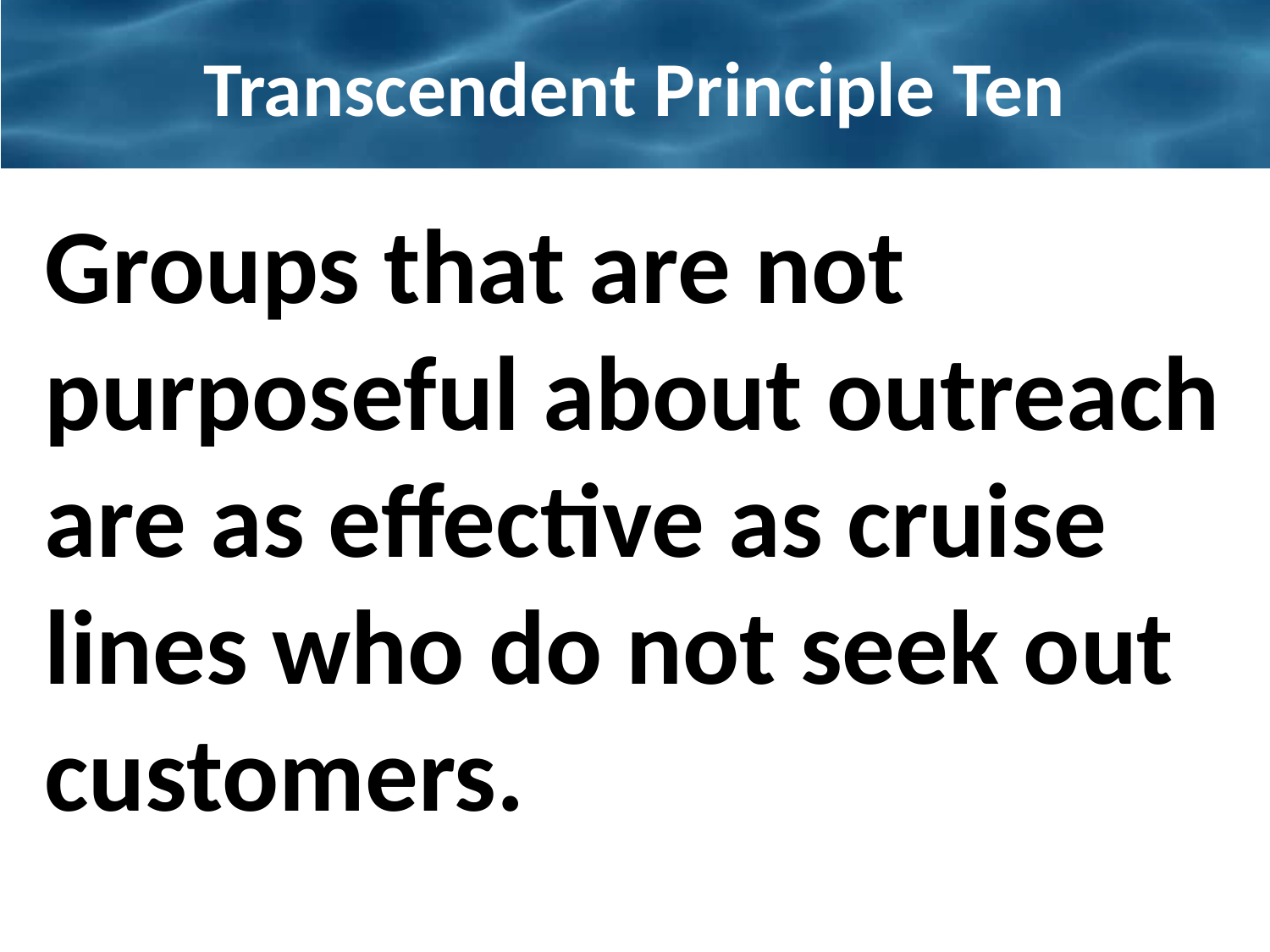

# Transcendent Principle Ten
Groups that are not purposeful about outreach are as effective as cruise lines who do not seek out customers.